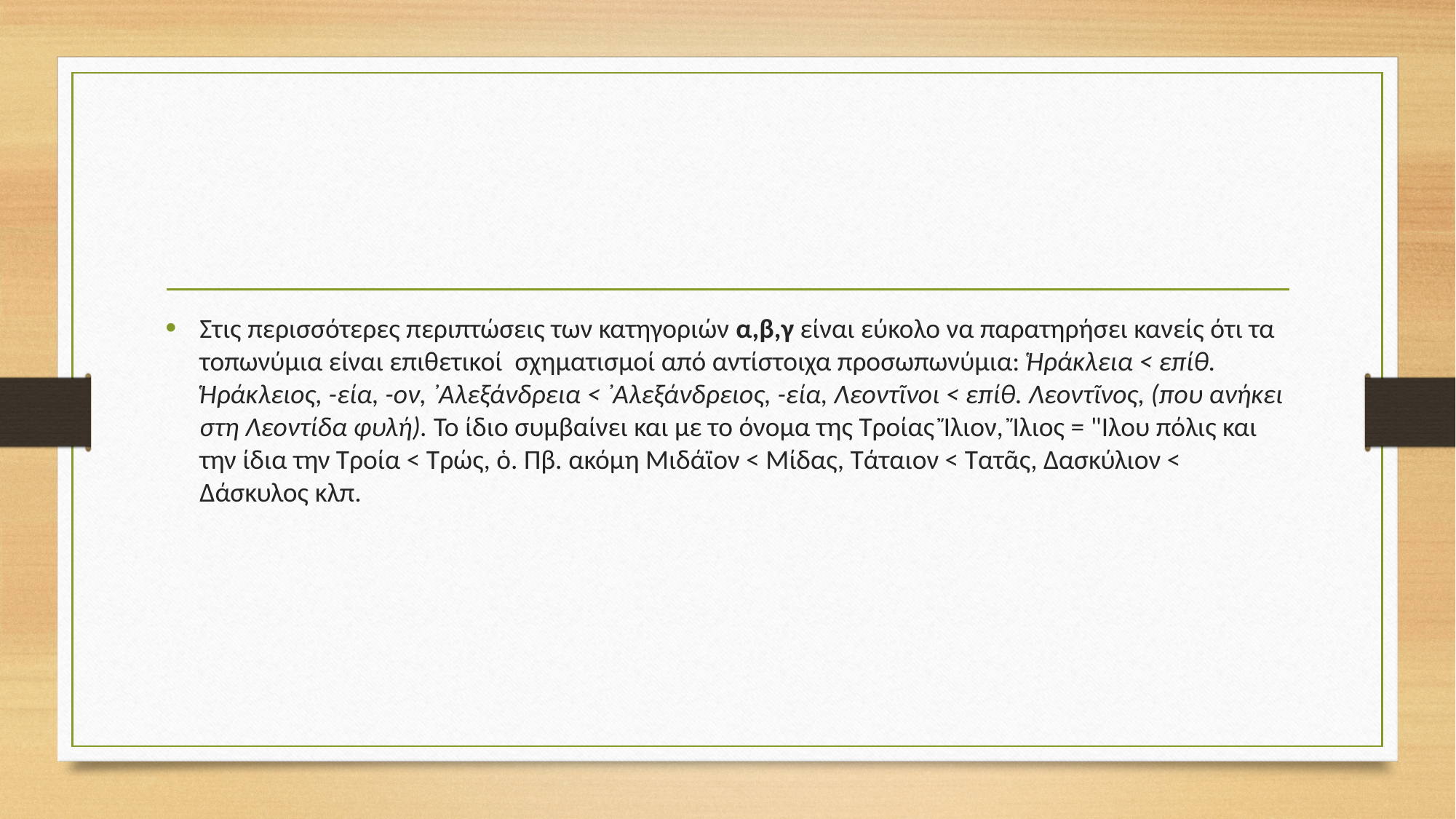

#
Στις περισσότερες περιπτώσεις των κατηγοριών α,β,γ είναι εύκολο να παρατηρήσει κανείς ότι τα τοπωνύμια είναι επιθετικοί  σχηματισμοί από αντίστοιχα προσωπωνύμια: Ἡράκλεια < επίθ. Ἡράκλειος, -εία, -ον, ᾿Αλεξάνδρεια < ᾿Αλεξάνδρειος, -εία, Λεοντῖνοι < επίθ. Λεοντῖνος, (που ανήκει στη Λεοντίδα φυλή). Το ίδιο συμβαίνει και με το όνομα της Τροίας Ἴλιον, Ἴλιος = "Ιλου πόλις και την ίδια την Τροία < Τρώς, ὁ. Πβ. ακόμη Μιδάϊον < Μίδας, Τάταιον < Τατᾶς, Δασκύλιον < Δάσκυλος κλπ.